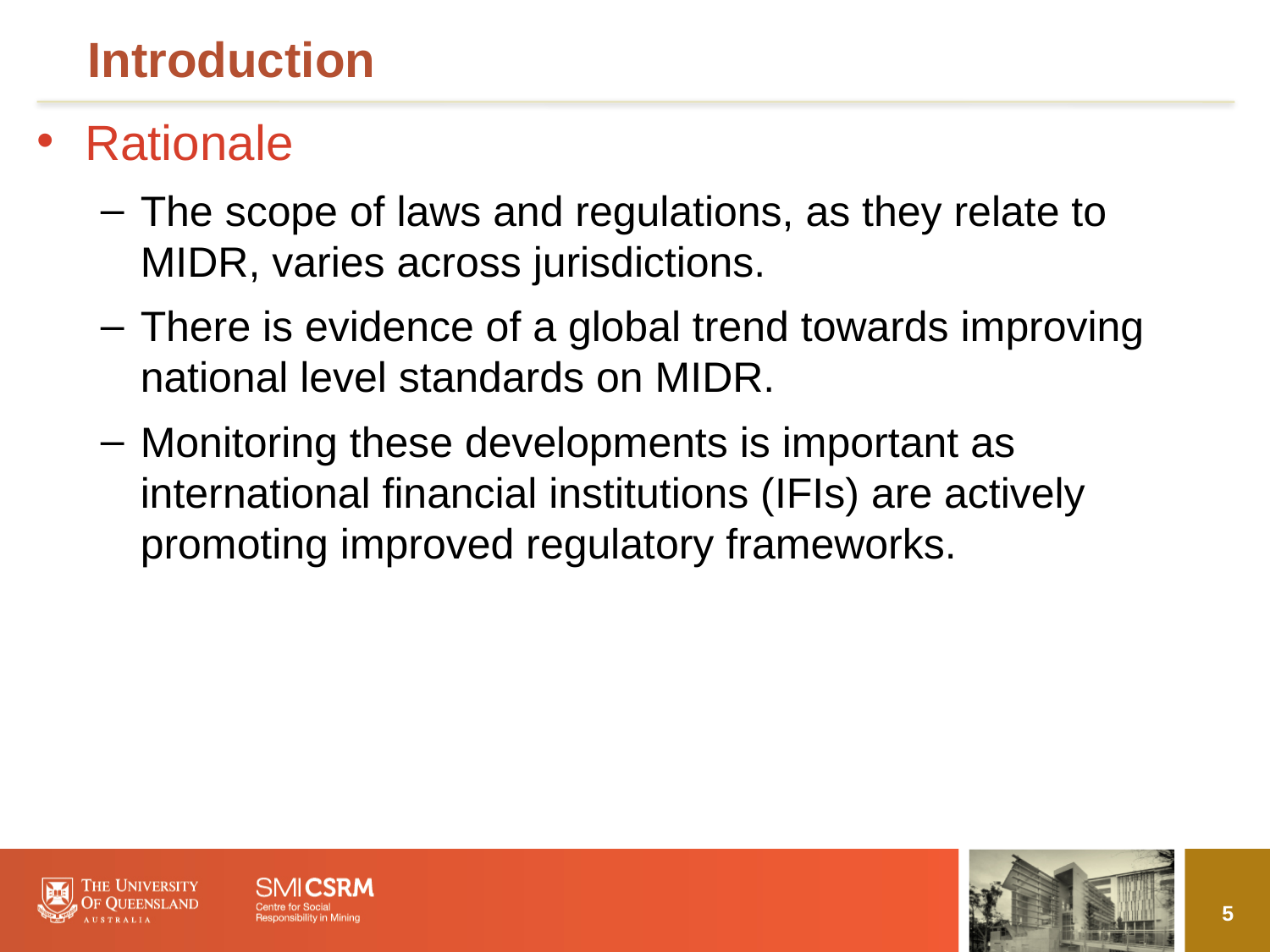

# Introduction
Rationale
The scope of laws and regulations, as they relate to MIDR, varies across jurisdictions.
There is evidence of a global trend towards improving national level standards on MIDR.
Monitoring these developments is important as international financial institutions (IFIs) are actively promoting improved regulatory frameworks.